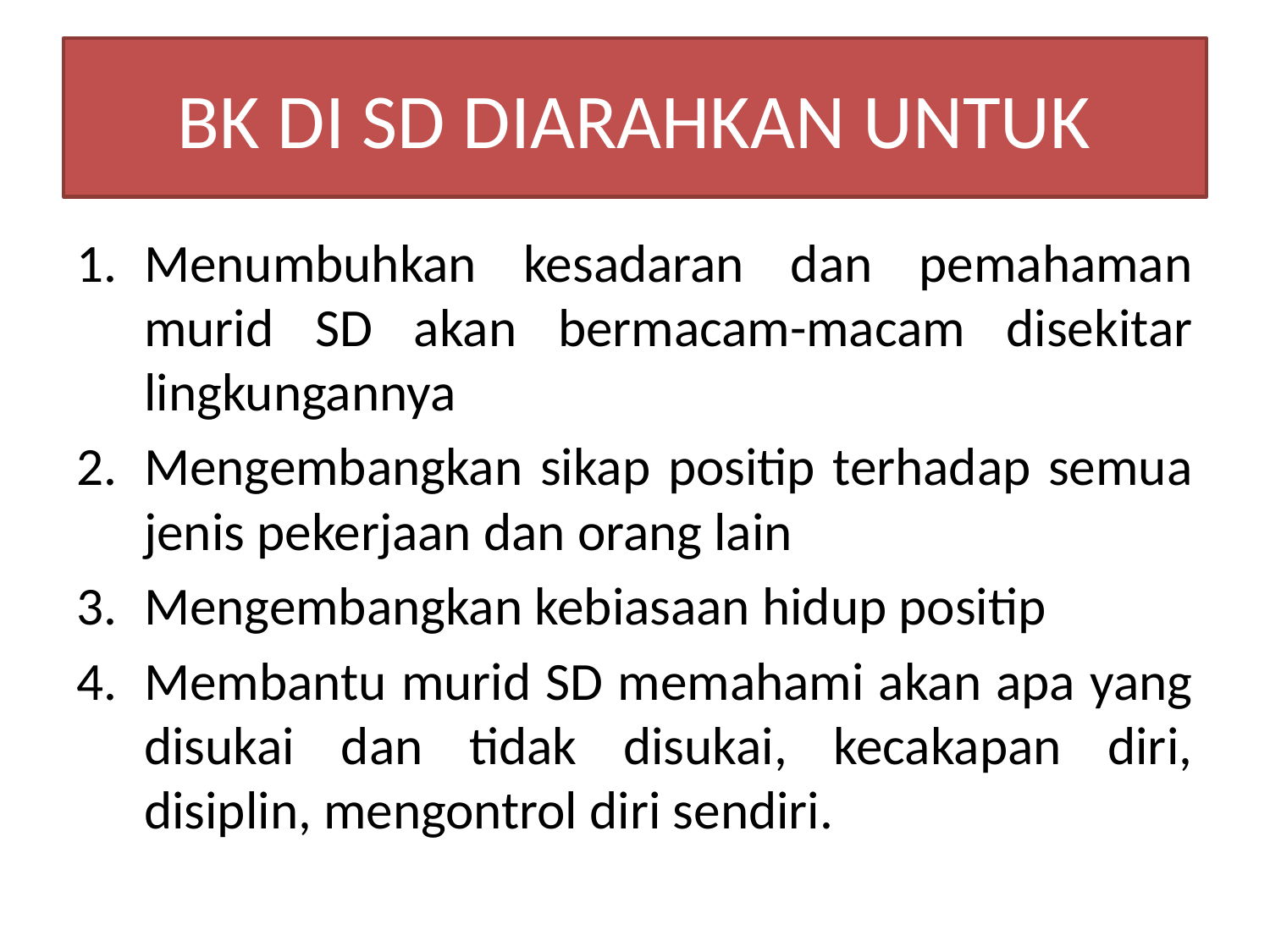

# BK DI SD DIARAHKAN UNTUK
Menumbuhkan kesadaran dan pemahaman murid SD akan bermacam-macam disekitar lingkungannya
Mengembangkan sikap positip terhadap semua jenis pekerjaan dan orang lain
Mengembangkan kebiasaan hidup positip
Membantu murid SD memahami akan apa yang disukai dan tidak disukai, kecakapan diri, disiplin, mengontrol diri sendiri.